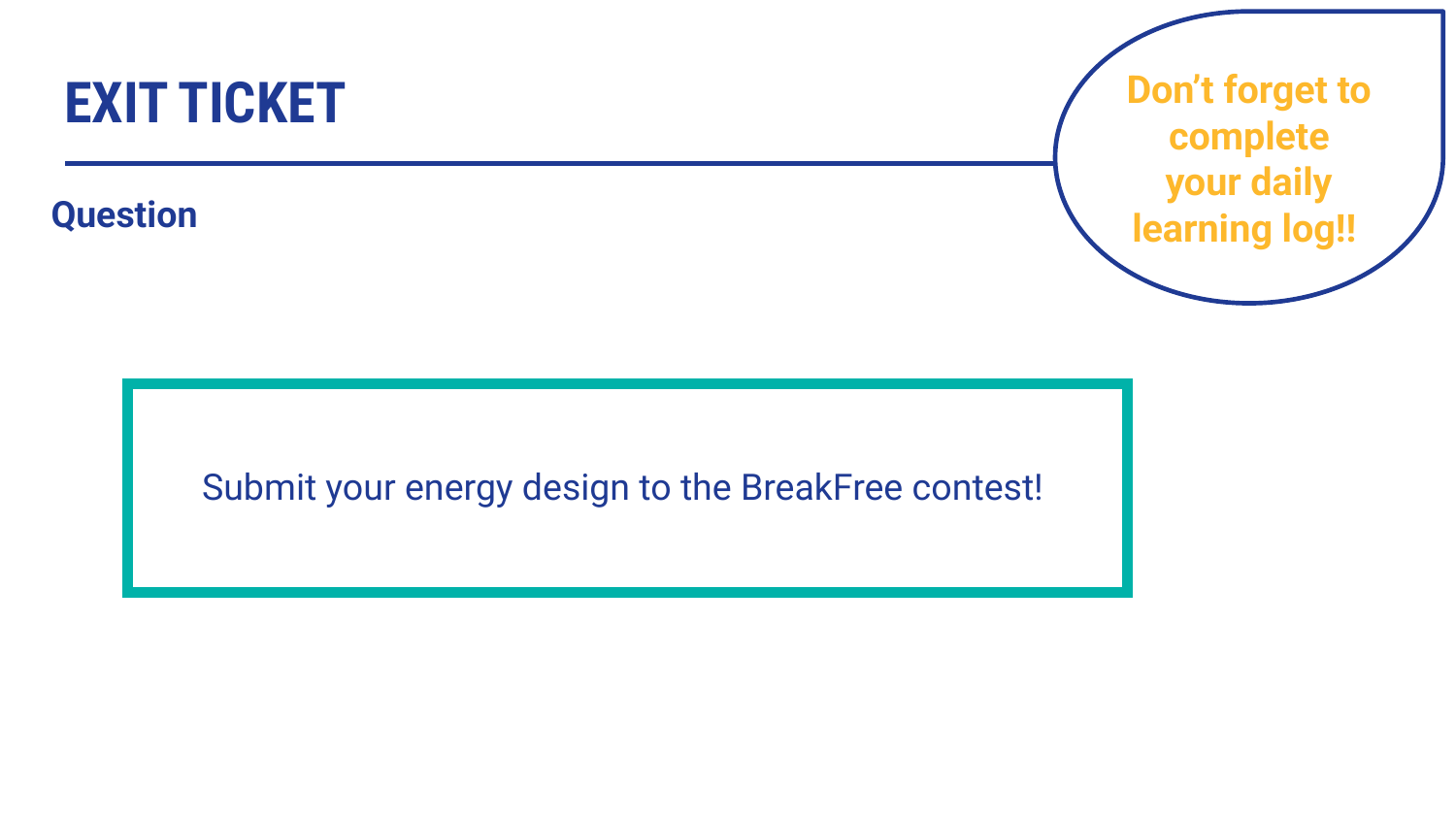

Don’t forget to complete your daily learning log!!
# EXIT TICKET
Question
| Submit your energy design to the BreakFree contest! |
| --- |